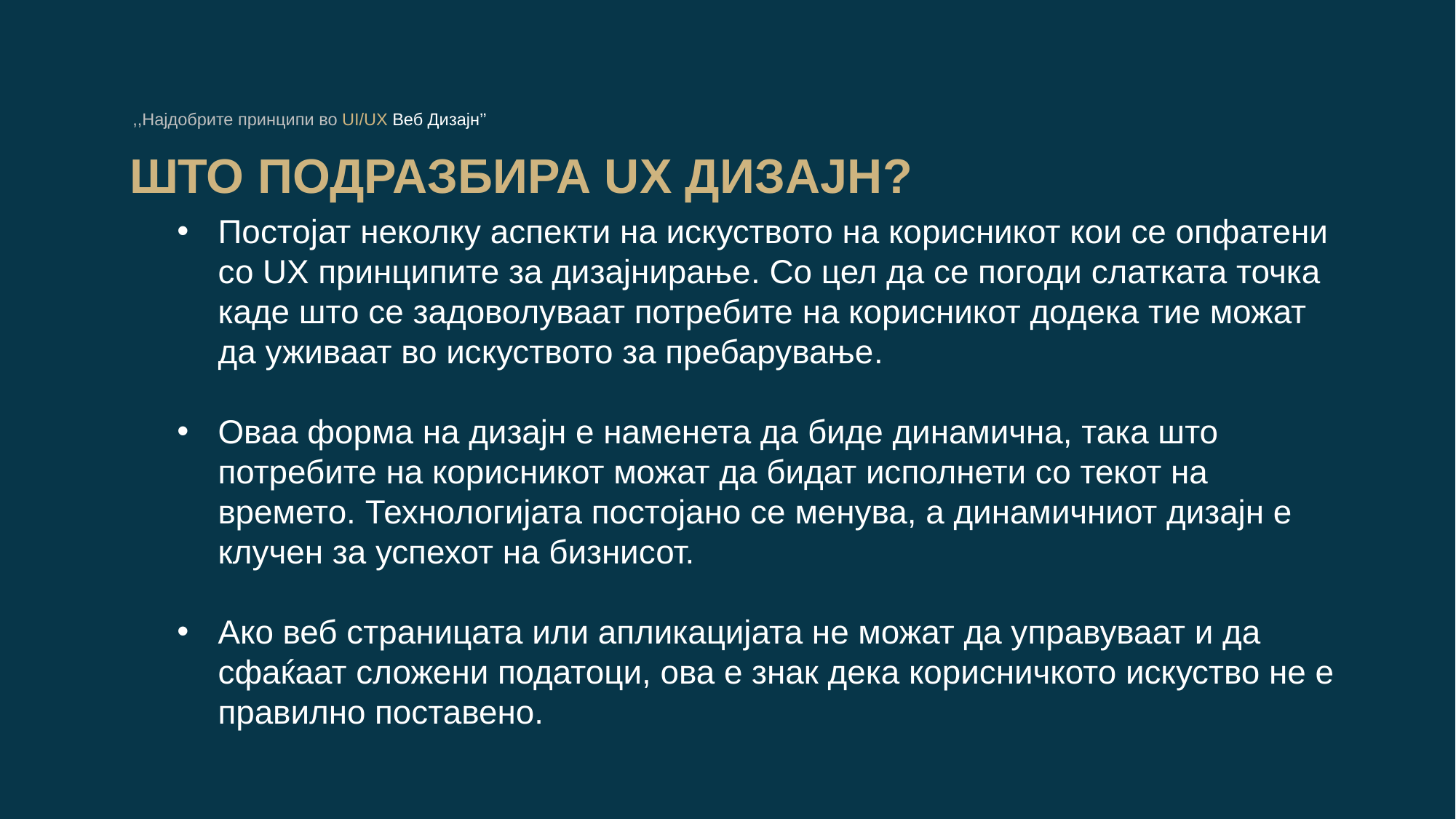

,,Најдобрите принципи во UI/UX Веб Дизајн’’

ШТО ПОДРАЗБИРА UX дизајн?
Постојат неколку аспекти на искуството на корисникот кои се опфатени со UX принципите за дизајнирање. Со цел да се погоди слатката точка каде што се задоволуваат потребите на корисникот додека тие можат да уживаат во искуството за пребарување.

Оваа форма на дизајн е наменета да биде динамична, така што потребите на корисникот можат да бидат исполнети со текот на времето. Технологијата постојано се менува, а динамичниот дизајн е клучен за успехот на бизнисот.

Ако веб страницата или апликацијата не можат да управуваат и да сфаќаат сложени податоци, ова е знак дека корисничкото искуство не е правилно поставено.